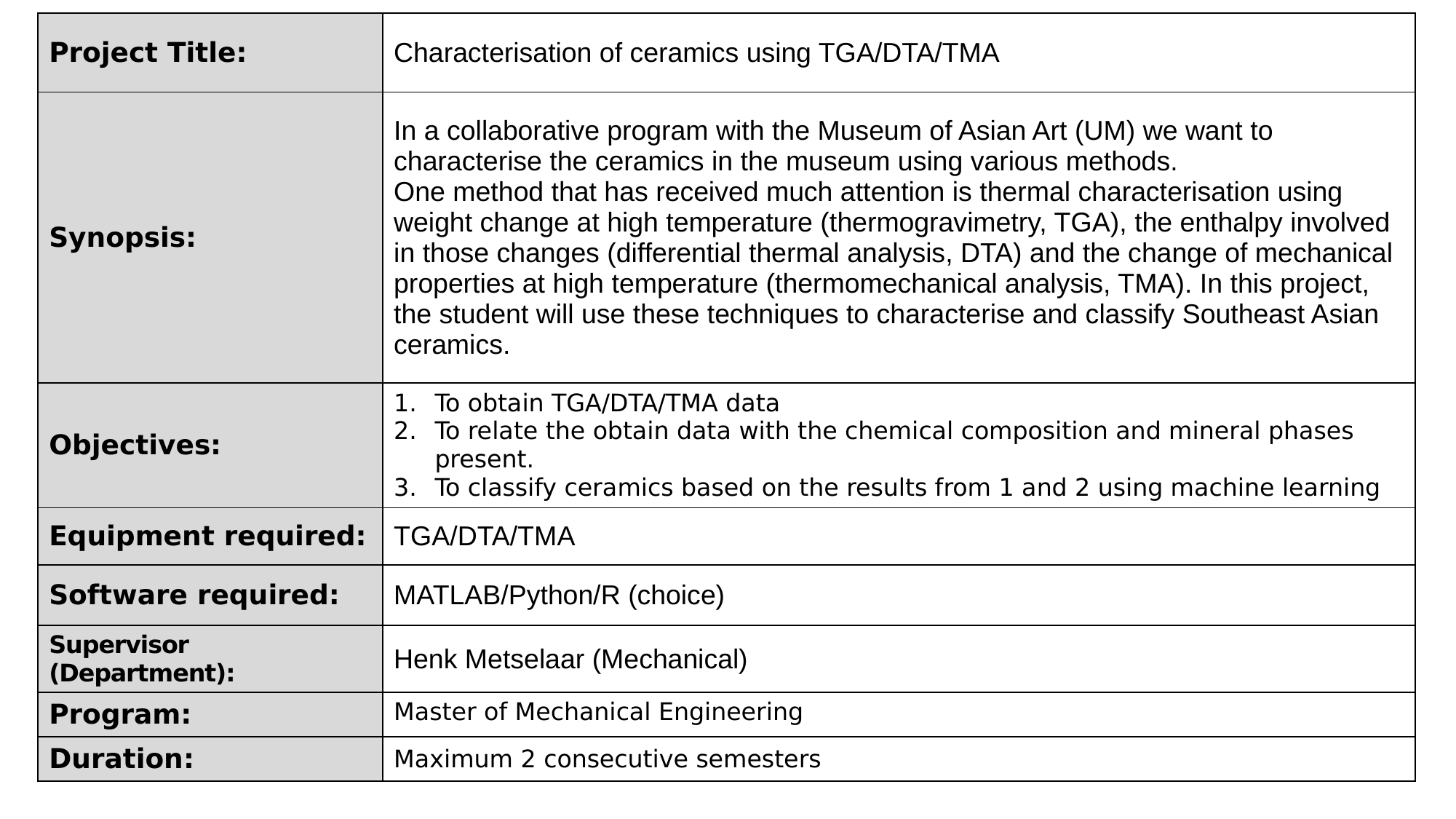

| Project Title: | Characterisation of ceramics using TGA/DTA/TMA |
| --- | --- |
| Synopsis: | In a collaborative program with the Museum of Asian Art (UM) we want to characterise the ceramics in the museum using various methods. One method that has received much attention is thermal characterisation using weight change at high temperature (thermogravimetry, TGA), the enthalpy involved in those changes (differential thermal analysis, DTA) and the change of mechanical properties at high temperature (thermomechanical analysis, TMA). In this project, the student will use these techniques to characterise and classify Southeast Asian ceramics. |
| Objectives: | To obtain TGA/DTA/TMA data To relate the obtain data with the chemical composition and mineral phases present. To classify ceramics based on the results from 1 and 2 using machine learning |
| Equipment required: | TGA/DTA/TMA |
| Software required: | MATLAB/Python/R (choice) |
| Supervisor (Department): | Henk Metselaar (Mechanical) |
| Program: | Master of Mechanical Engineering |
| Duration: | Maximum 2 consecutive semesters |